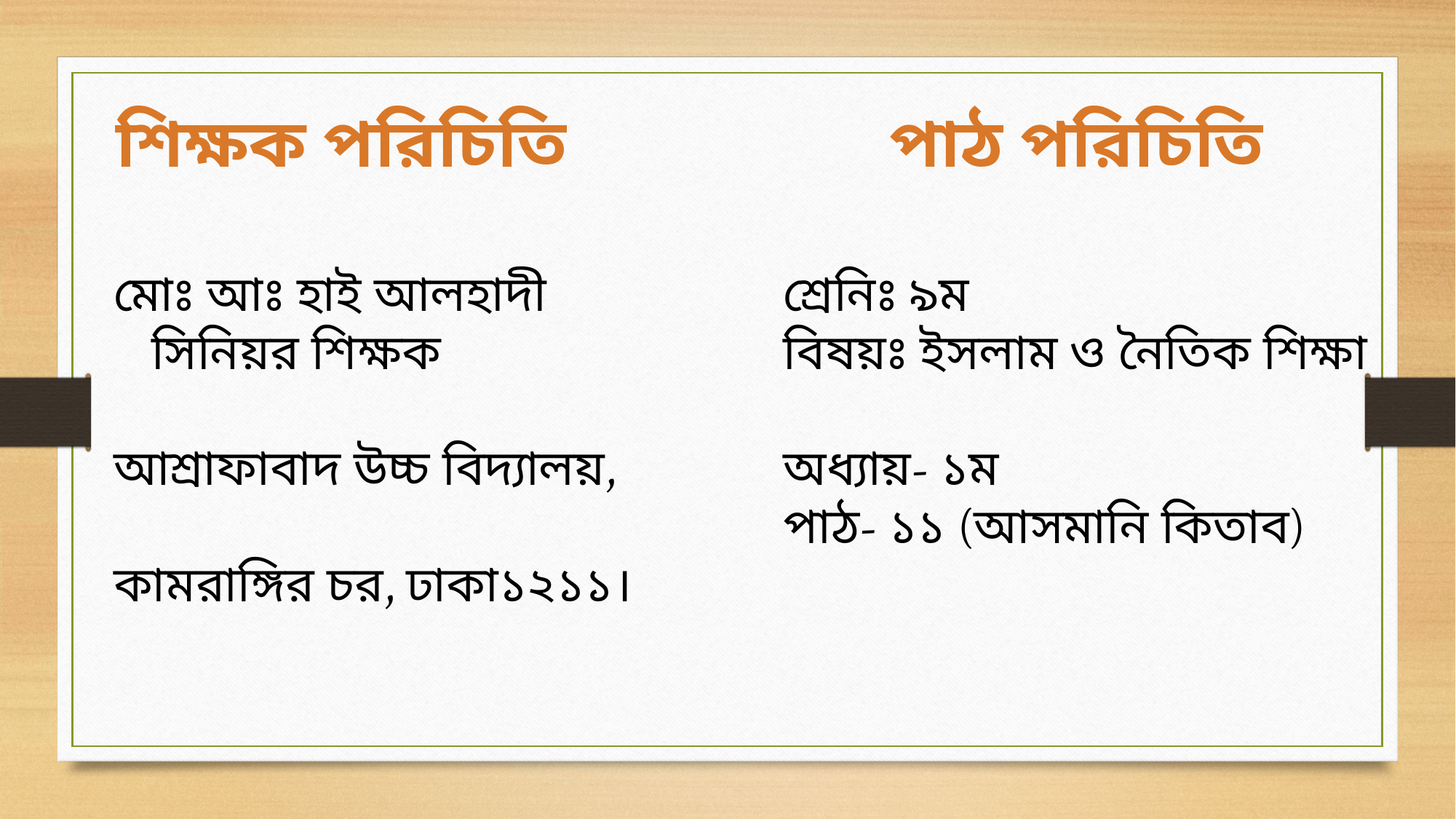

শিক্ষক পরিচিতি
পাঠ পরিচিতি
মোঃ আঃ হাই আলহাদী
   সিনিয়র শিক্ষক
আশ্রাফাবাদ উচ্চ বিদ্যালয়,
কামরাঙ্গির চর, ঢাকা১২১১।
শ্রেনিঃ ৯ম
বিষয়ঃ ইসলাম ও নৈতিক শিক্ষা
অধ্যায়- ১ম
পাঠ- ১১ (আসমানি কিতাব)